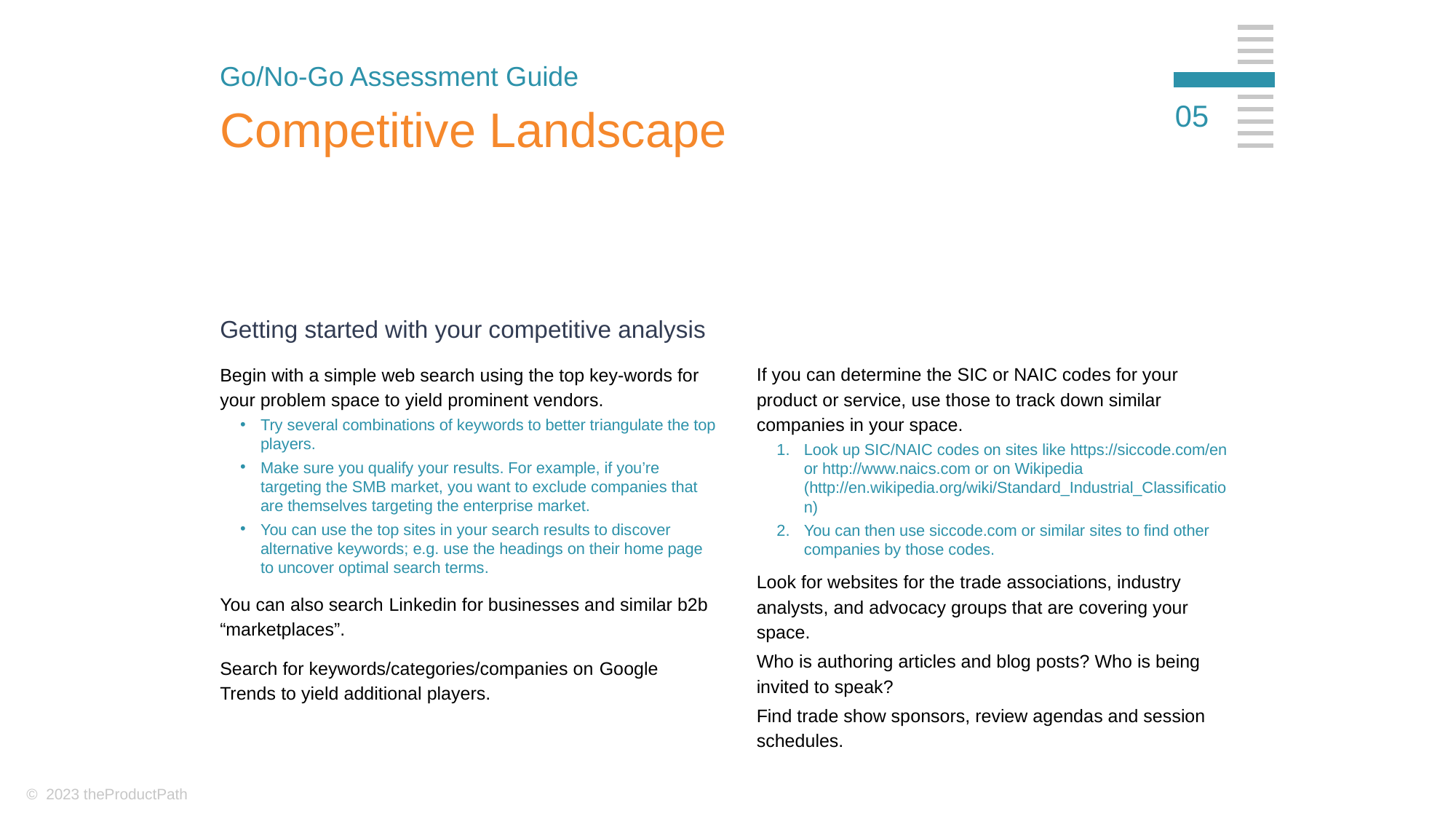

Go/No-Go Assessment Guide
05
# Competitive Landscape
Getting started with your competitive analysis
Begin with a simple web search using the top key-words for your problem space to yield prominent vendors.
Try several combinations of keywords to better triangulate the top players.
Make sure you qualify your results. For example, if you’re targeting the SMB market, you want to exclude companies that are themselves targeting the enterprise market.
You can use the top sites in your search results to discover alternative keywords; e.g. use the headings on their home page to uncover optimal search terms.
You can also search Linkedin for businesses and similar b2b “marketplaces”.
Search for keywords/categories/companies on Google Trends to yield additional players.
If you can determine the SIC or NAIC codes for your product or service, use those to track down similar companies in your space.
Look up SIC/NAIC codes on sites like https://siccode.com/en or http://www.naics.com or on Wikipedia (http://en.wikipedia.org/wiki/Standard_Industrial_Classification)
You can then use siccode.com or similar sites to find other companies by those codes.
Look for websites for the trade associations, industry analysts, and advocacy groups that are covering your space.
Who is authoring articles and blog posts? Who is being invited to speak?
Find trade show sponsors, review agendas and session schedules.

©  2023 theProductPath